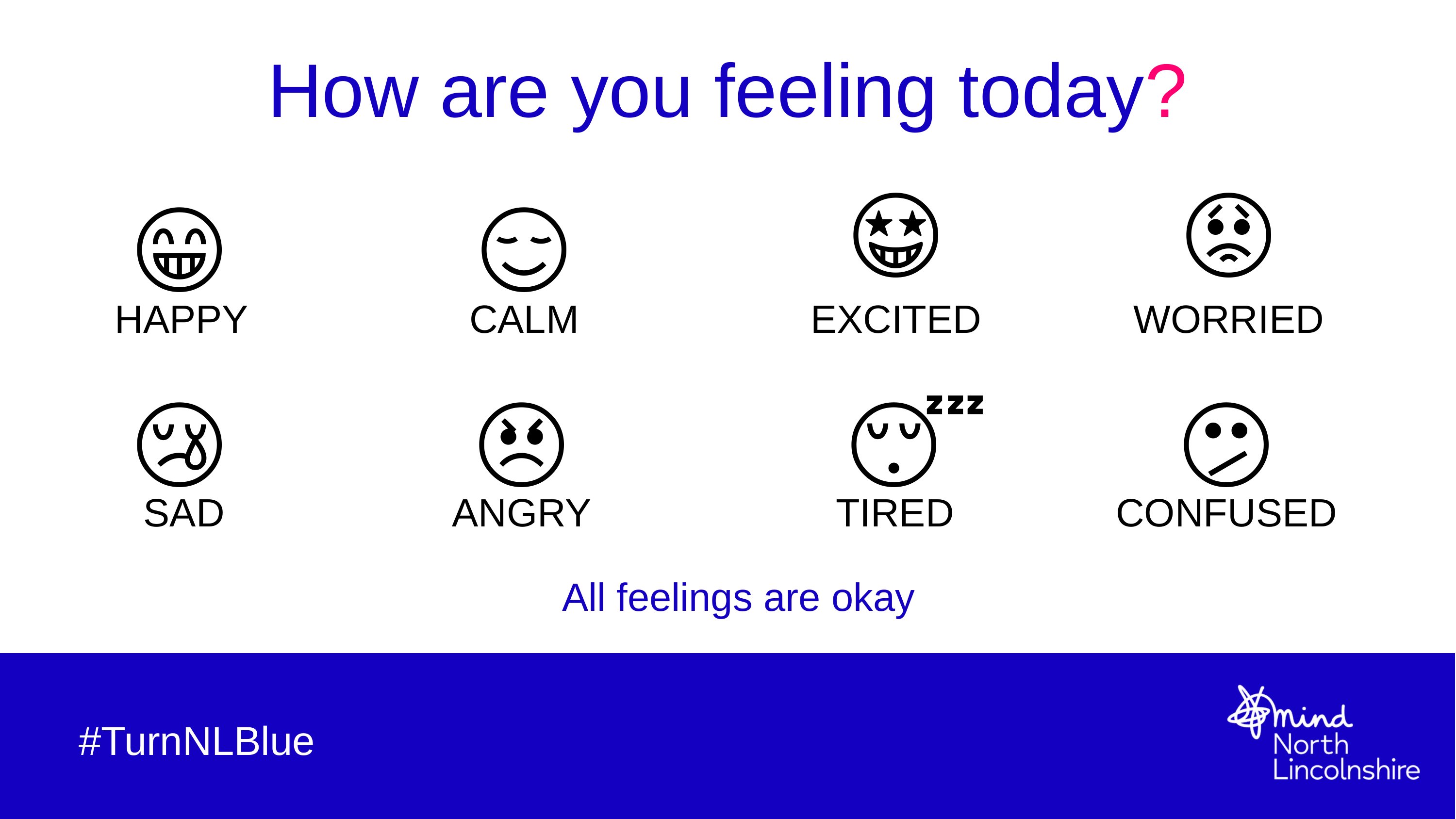

How are you feeling today?
 🤩
😟
😁
😌
HAPPY
CALM
EXCITED
WORRIED
😢
😠
😴
😕
SAD
ANGRY
TIRED
CONFUSED
All feelings are okay

#TurnNLBlue